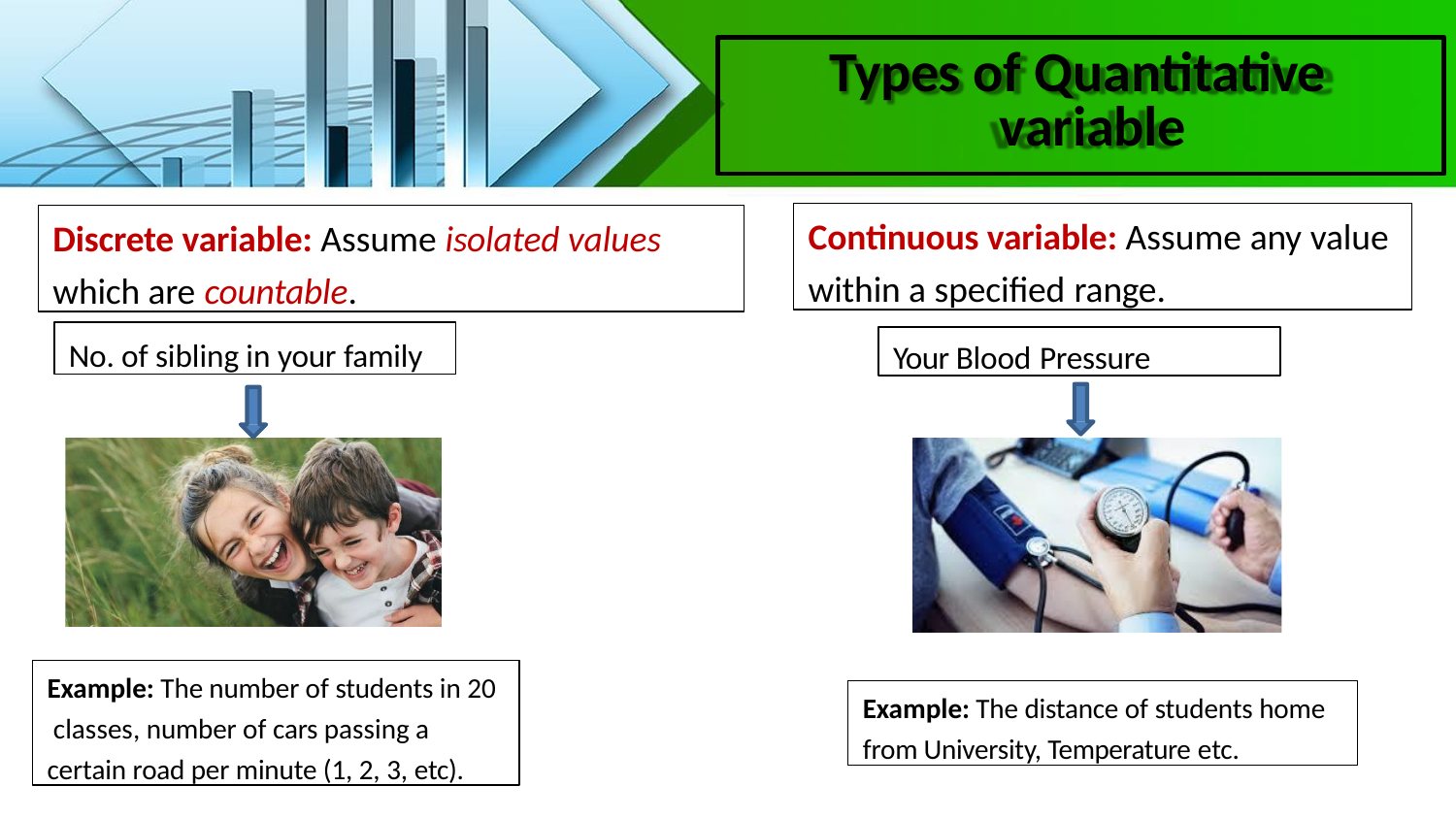

# Types of Quantitative  variable

Continuous variable: Assume any value
within a specified range.
Discrete variable: Assume isolated values
which are countable.
No. of sibling in your family
Your Blood Pressure

Example: The number of students in 20  classes, number of cars passing a  certain road per minute (1, 2, 3, etc).
Example: The distance of students home  from University, Temperature etc.